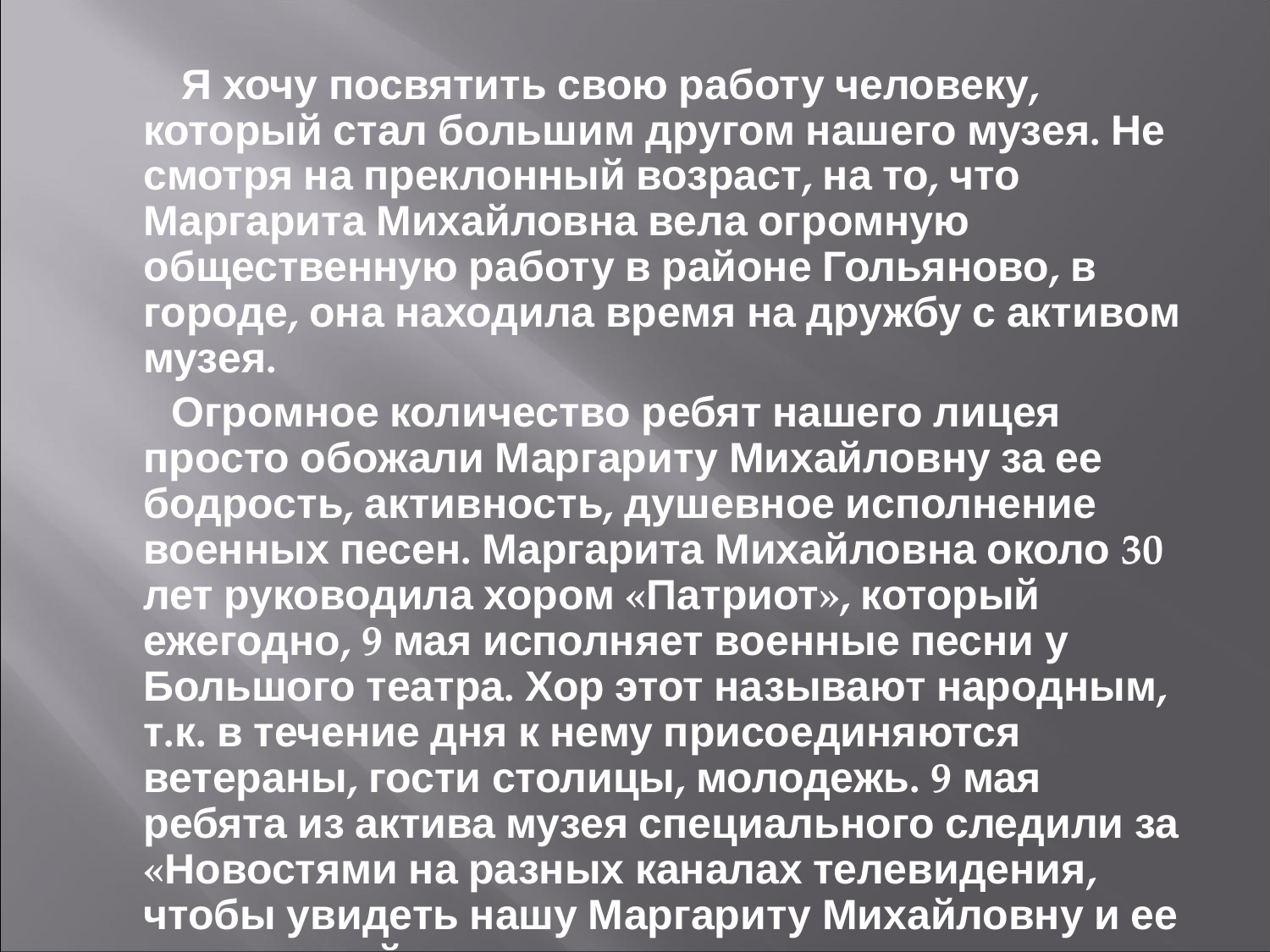

#
         Я хочу посвятить свою работу человеку, который стал большим другом нашего музея. Не смотря на преклонный возраст, на то, что Маргарита Михайловна вела огромную общественную работу в районе Гольяново, в городе, она находила время на дружбу с активом музея.
        Огромное количество ребят нашего лицея просто обожали Маргариту Михайловну за ее бодрость, активность, душевное исполнение военных песен. Маргарита Михайловна около 30 лет руководила хором «Патриот», который ежегодно, 9 мая исполняет военные песни у Большого театра. Хор этот называют народным, т.к. в течение дня к нему присоединяются ветераны, гости столицы, молодежь. 9 мая ребята из актива музея специального следили за «Новостями на разных каналах телевидения, чтобы увидеть нашу Маргариту Михайловну и ее знаменитый хор.